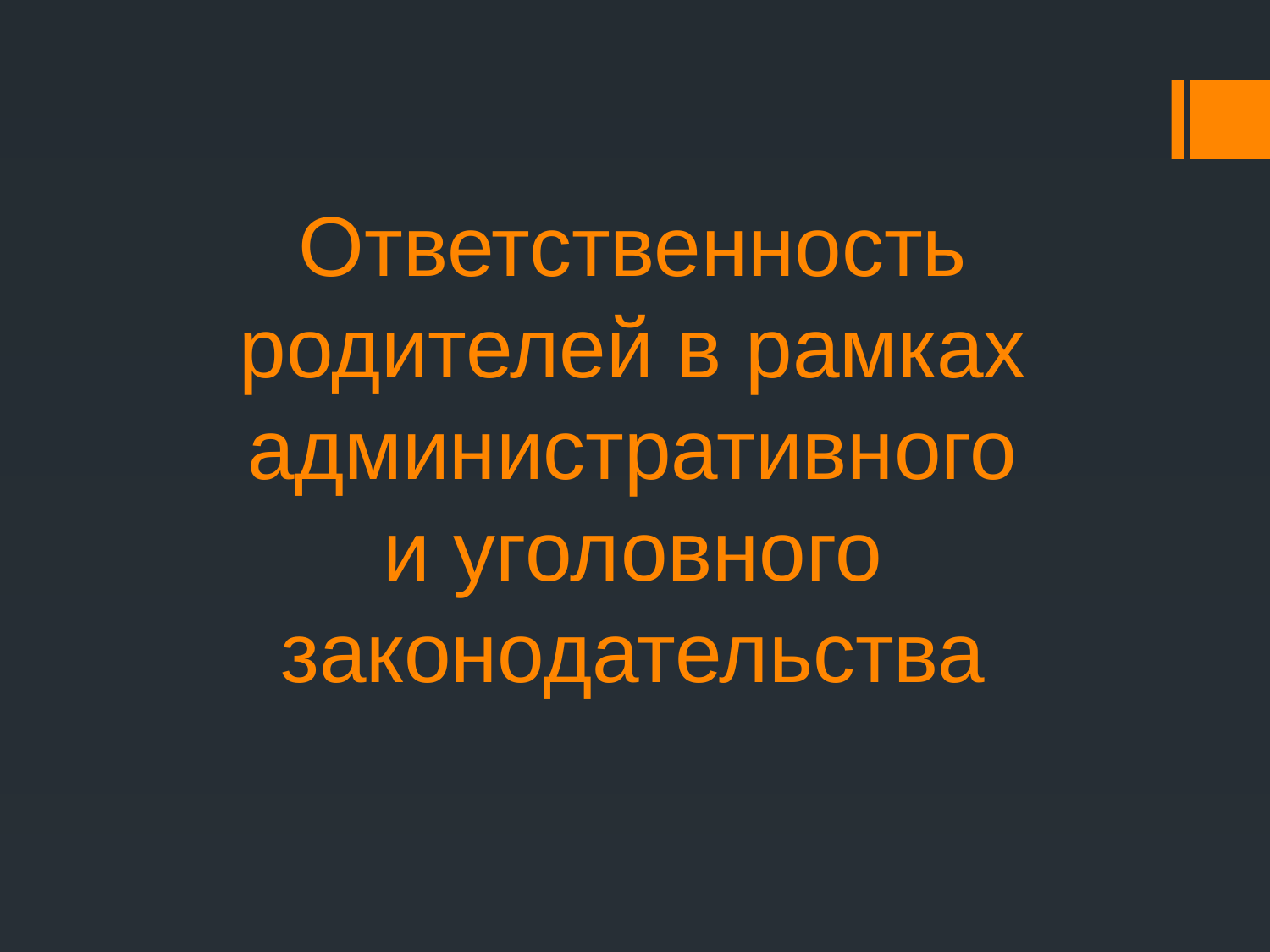

# Ответственность родителей в рамках административного и уголовного законодательства